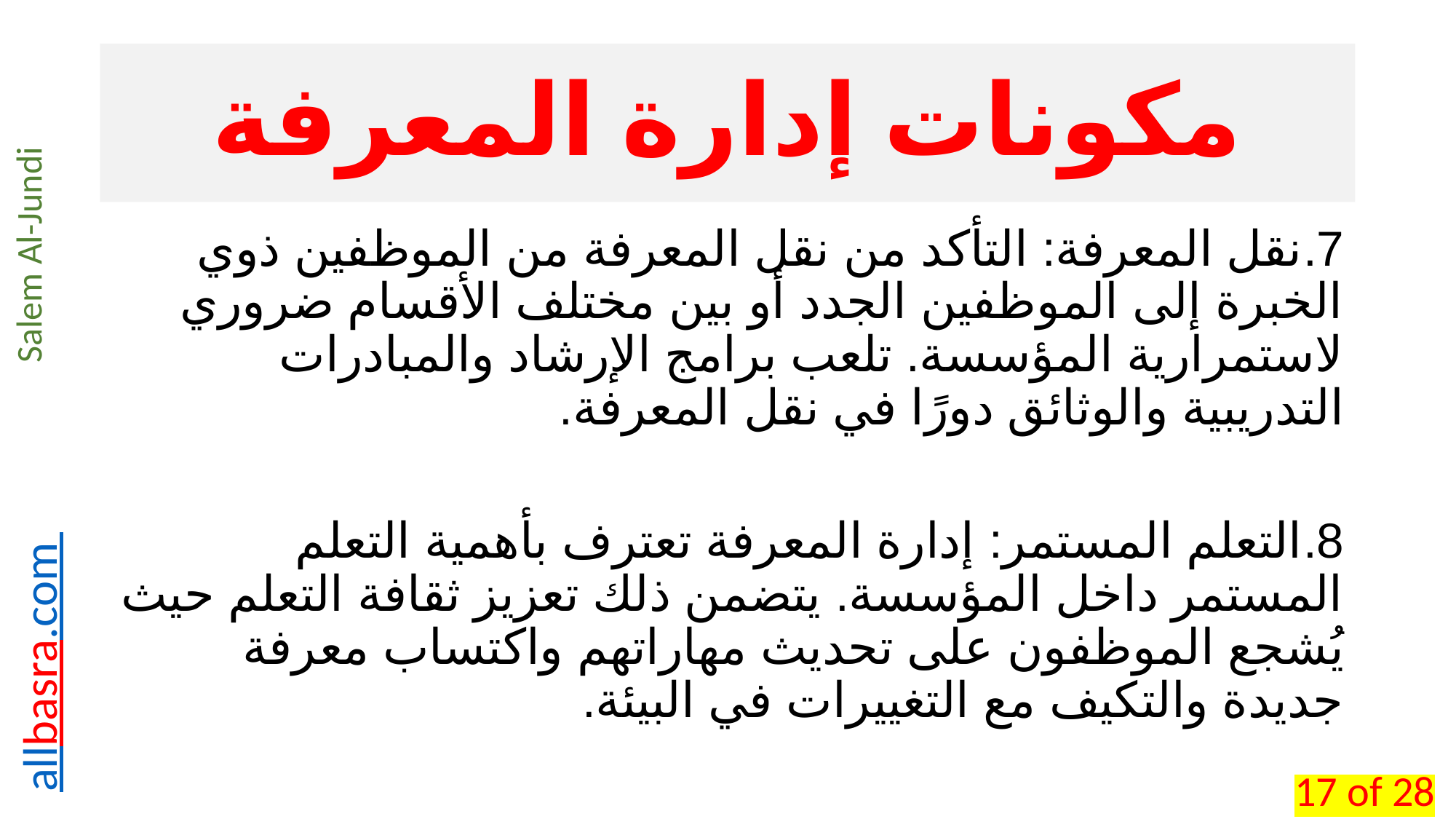

# مكونات إدارة المعرفة
7.	نقل المعرفة: التأكد من نقل المعرفة من الموظفين ذوي الخبرة إلى الموظفين الجدد أو بين مختلف الأقسام ضروري لاستمرارية المؤسسة. تلعب برامج الإرشاد والمبادرات التدريبية والوثائق دورًا في نقل المعرفة.

8.	التعلم المستمر: إدارة المعرفة تعترف بأهمية التعلم المستمر داخل المؤسسة. يتضمن ذلك تعزيز ثقافة التعلم حيث يُشجع الموظفون على تحديث مهاراتهم واكتساب معرفة جديدة والتكيف مع التغييرات في البيئة.
17 of 28